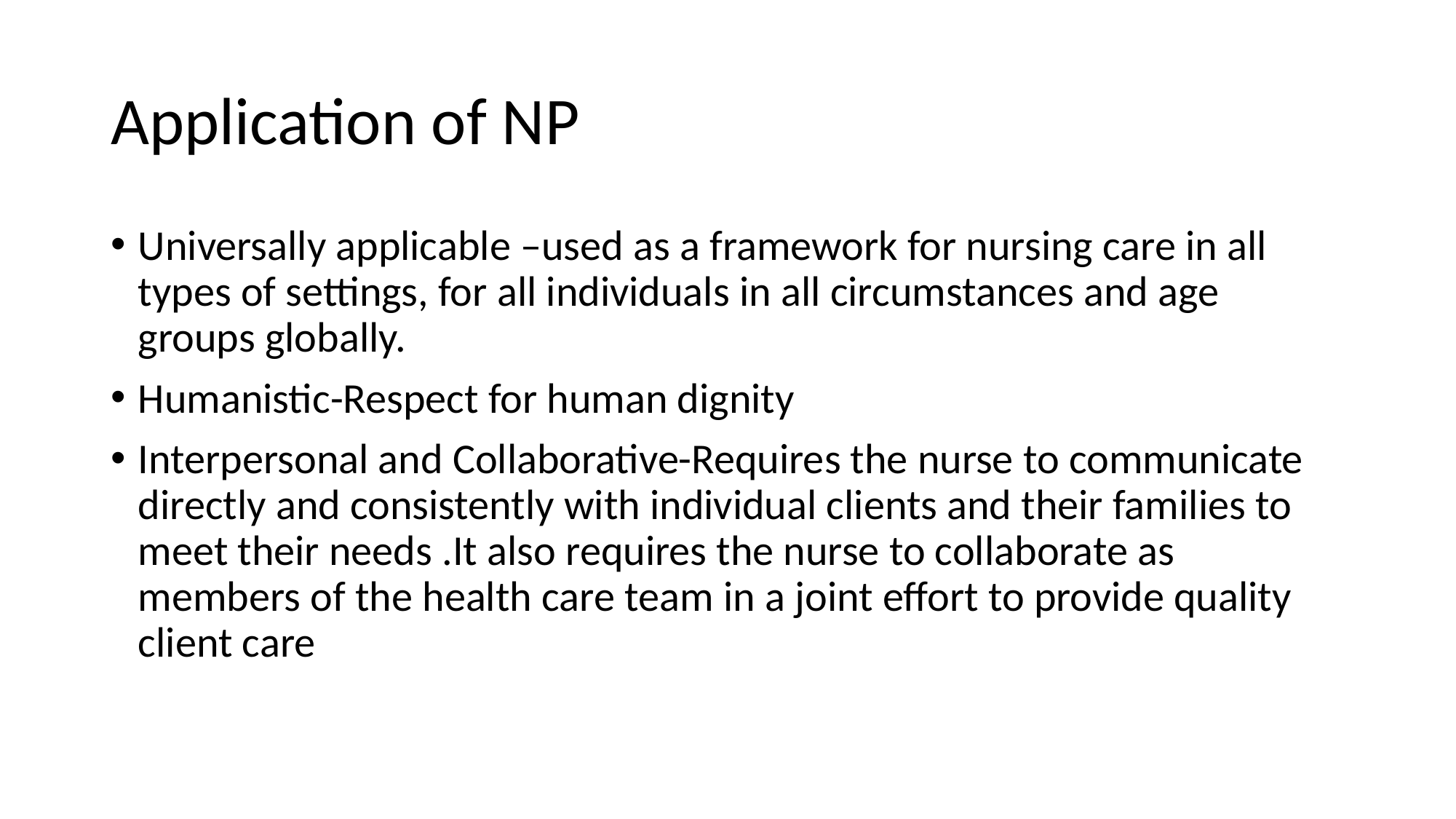

# Application of NP
Universally applicable –used as a framework for nursing care in all types of settings, for all individuals in all circumstances and age groups globally.
Humanistic-Respect for human dignity
Interpersonal and Collaborative-Requires the nurse to communicate directly and consistently with individual clients and their families to meet their needs .It also requires the nurse to collaborate as members of the health care team in a joint effort to provide quality client care